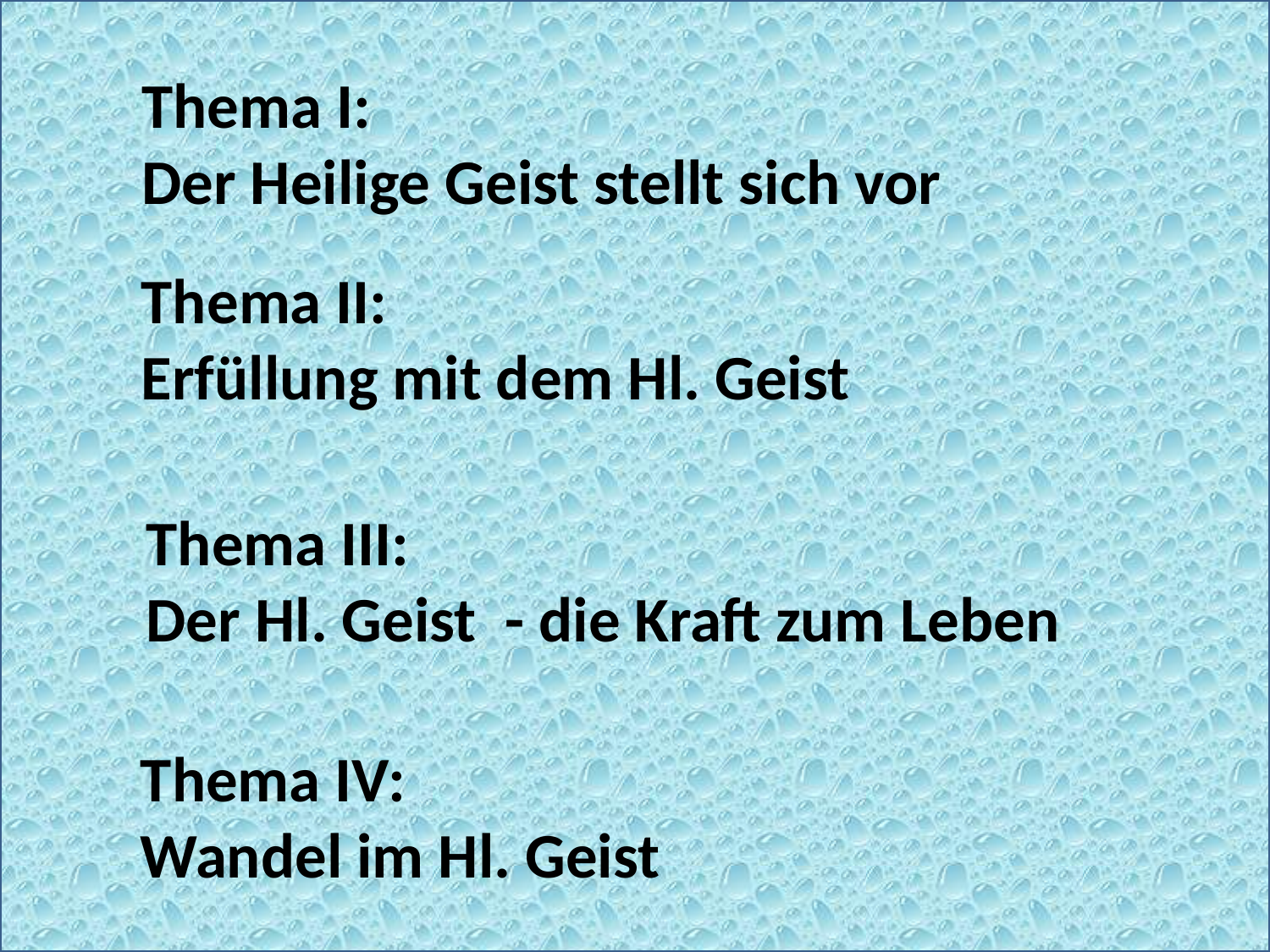

Thema I:
Der Heilige Geist stellt sich vor
Thema II:
Erfüllung mit dem Hl. Geist
#
Thema III:
Der Hl. Geist  - die Kraft zum Leben

Thema IV:
Wandel im Hl. Geist